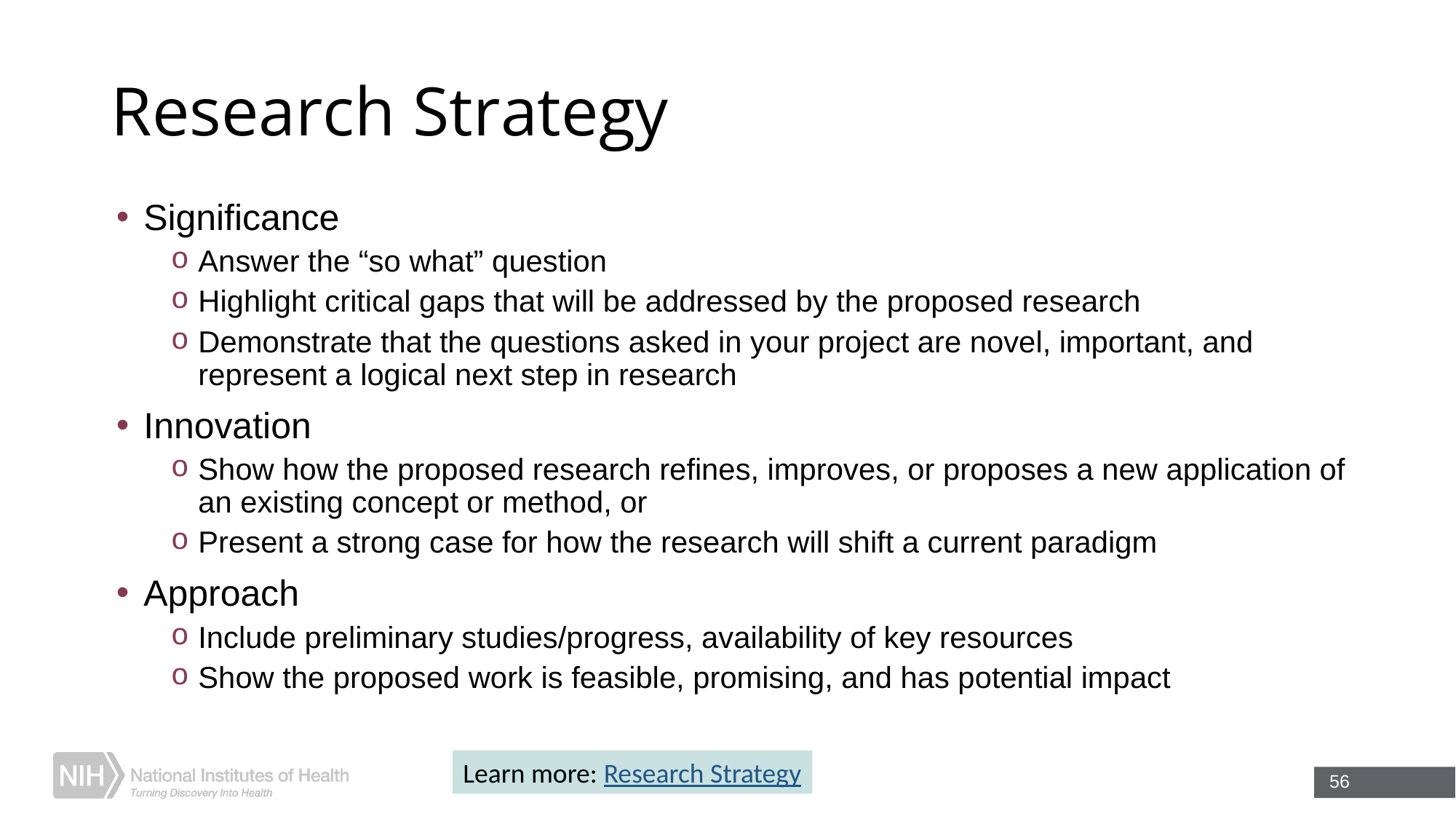

# Research Strategy
Significance
Answer the “so what” question
Highlight critical gaps that will be addressed by the proposed research
Demonstrate that the questions asked in your project are novel, important, and represent a logical next step in research
Innovation
Show how the proposed research refines, improves, or proposes a new application of an existing concept or method, or
Present a strong case for how the research will shift a current paradigm
Approach
Include preliminary studies/progress, availability of key resources
Show the proposed work is feasible, promising, and has potential impact
Learn more: Research Strategy
56